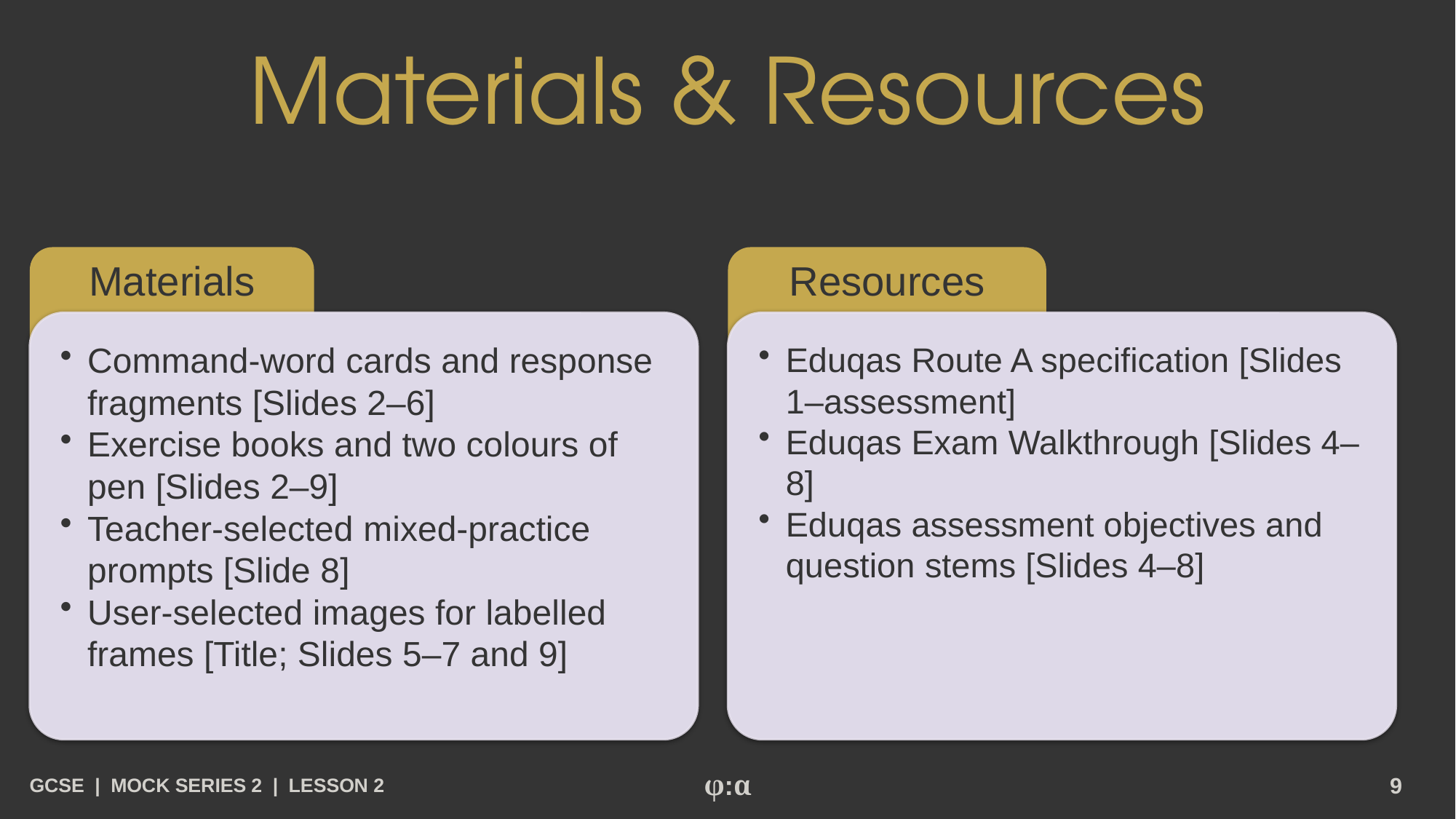

# Materials & Resources
Materials
Resources
​Command-word cards and response fragments [Slides 2–6]
​Exercise books and two colours of pen [Slides 2–9]
​Teacher-selected mixed-practice prompts [Slide 8]
​User-selected images for labelled frames [Title; Slides 5–7 and 9]
​Eduqas Route A specification [Slides 1–assessment]
​Eduqas Exam Walkthrough [Slides 4–8]
​Eduqas assessment objectives and question stems [Slides 4–8]
GCSE  |  MOCK SERIES 2  |  LESSON 2
φ:α
9